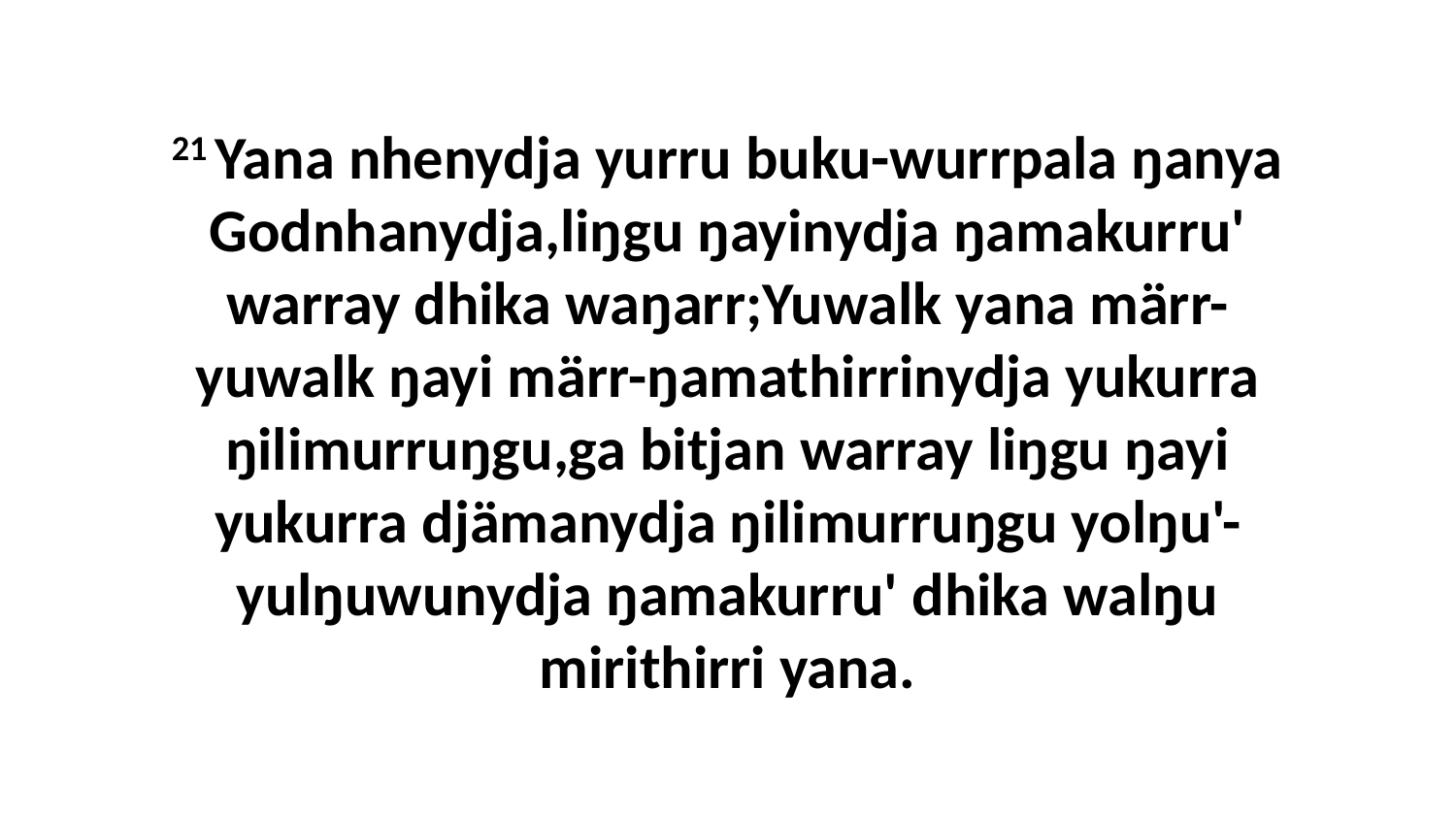

21 Yana nhenydja yurru buku-wurrpala ŋanya Godnhanydja,liŋgu ŋayinydja ŋamakurru' warray dhika waŋarr;Yuwalk yana märr-yuwalk ŋayi märr-ŋamathirrinydja yukurra ŋilimurruŋgu,ga bitjan warray liŋgu ŋayi yukurra djämanydja ŋilimurruŋgu yolŋu'-yulŋuwunydja ŋamakurru' dhika walŋu mirithirri yana.